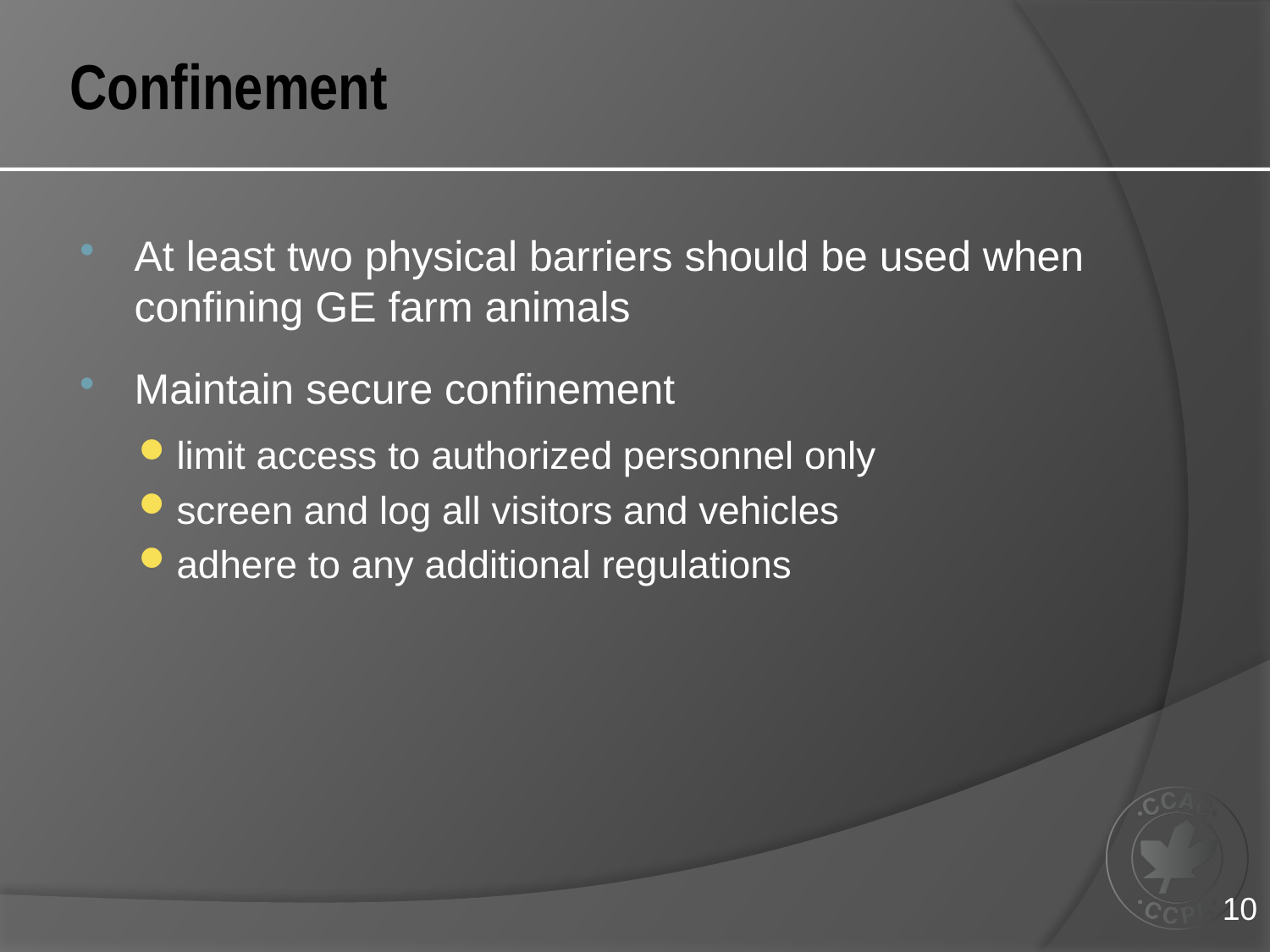

# Confinement
At least two physical barriers should be used when confining GE farm animals
Maintain secure confinement
limit access to authorized personnel only
screen and log all visitors and vehicles
adhere to any additional regulations

10